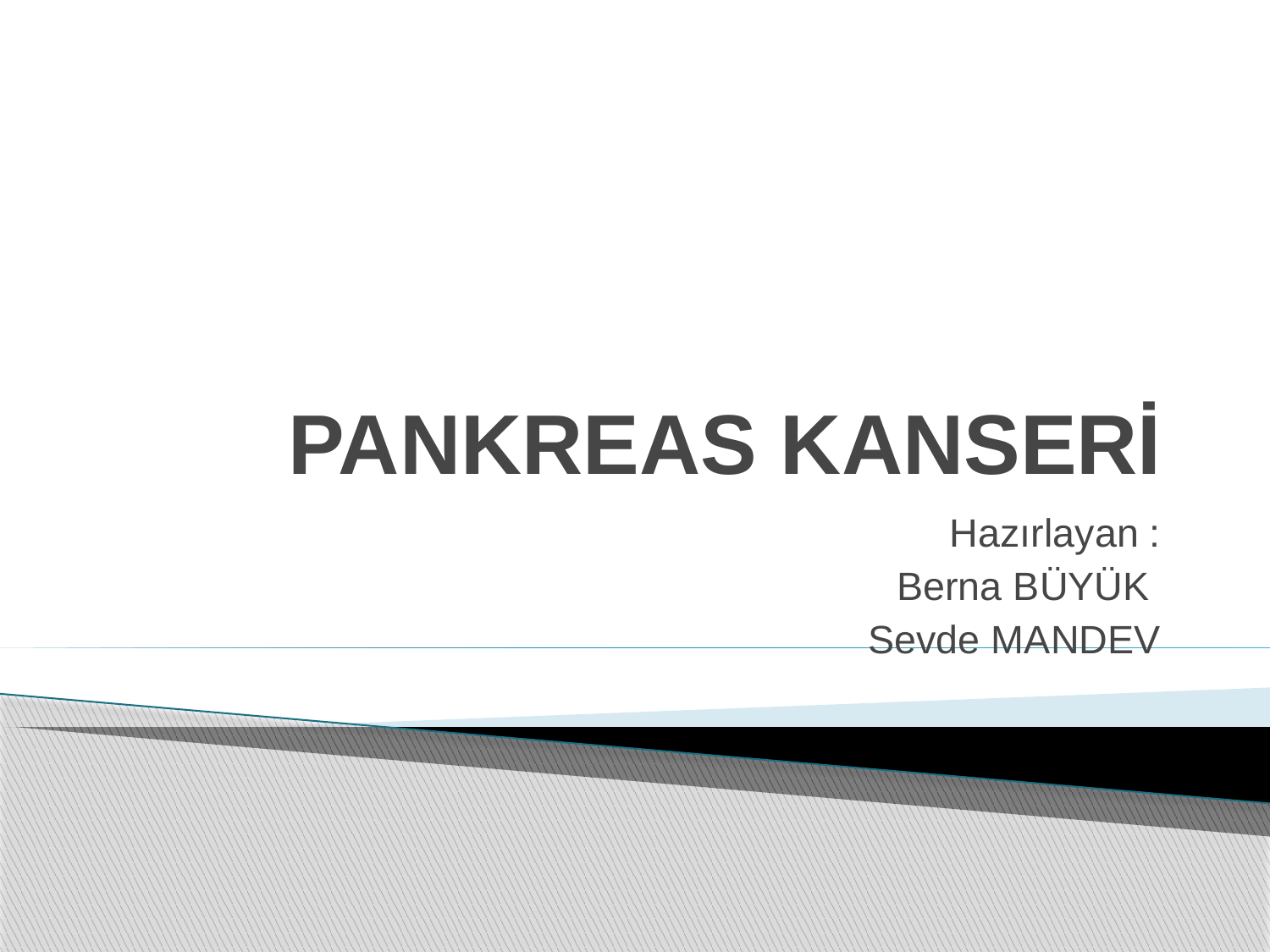

# PANKREAS KANSERİ
Hazırlayan :
Berna BÜYÜK
Sevde MANDEV